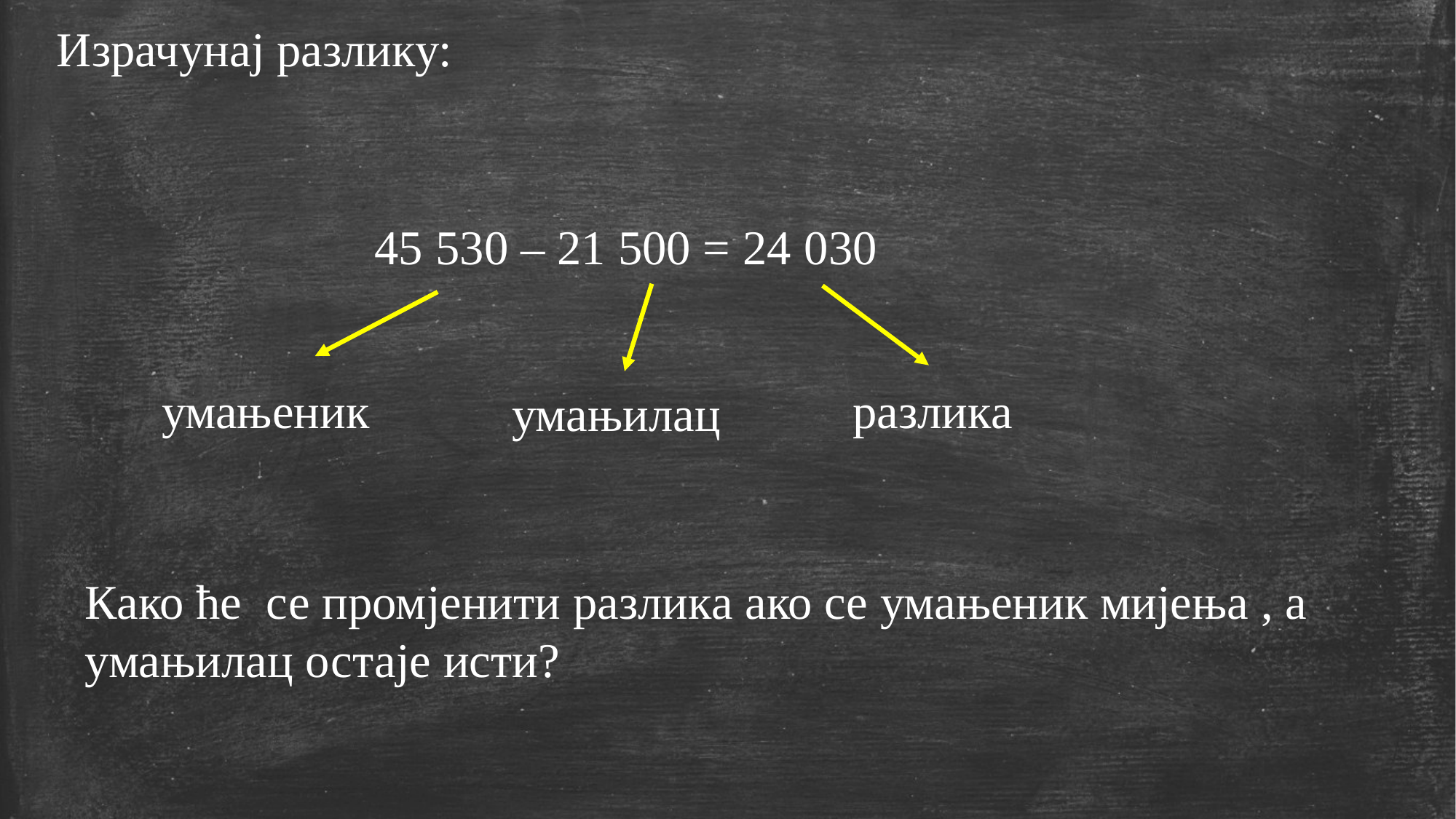

Израчунај разлику:
    45 530 – 21 500 = 24 030
умањеник
разлика
умањилац
Како ће  се промјенити разлика ако се умањеник мијења , а умањилац остаје исти?